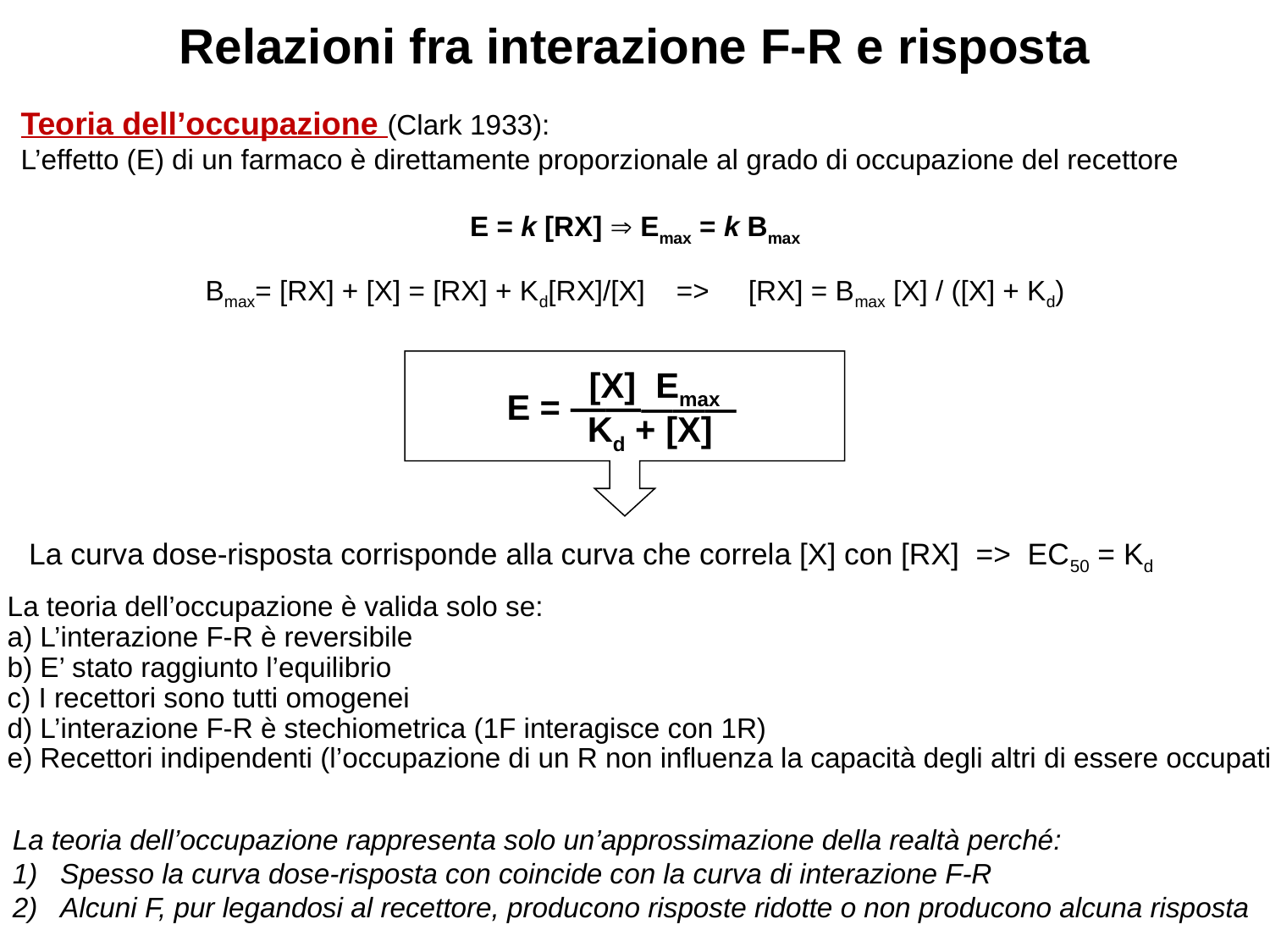

# Relazioni fra interazione F-R e risposta
Teoria dell’occupazione (Clark 1933):
L’effetto (E) di un farmaco è direttamente proporzionale al grado di occupazione del recettore

E = k [RX] ⇒ Emax = k Bmax
Bmax= [RX] + [X] = [RX] + Kd[RX]/[X]    =>     [RX] = Bmax [X] / ([X] + Kd)

  [X]  Emax
  E = —————

Kd + [X]
La curva dose-risposta corrisponde alla curva che correla [X] con [RX]  =>  EC50 = Kd
La teoria dell’occupazione è valida solo se:
a) L’interazione F-R è reversibile
b) E’ stato raggiunto l’equilibrio
c) I recettori sono tutti omogenei
d) L’interazione F-R è stechiometrica (1F interagisce con 1R)
e) Recettori indipendenti (l’occupazione di un R non influenza la capacità degli altri di essere occupati)
La teoria dell’occupazione rappresenta solo un’approssimazione della realtà perché:
Spesso la curva dose-risposta con coincide con la curva di interazione F-R
Alcuni F, pur legandosi al recettore, producono risposte ridotte o non producono alcuna risposta